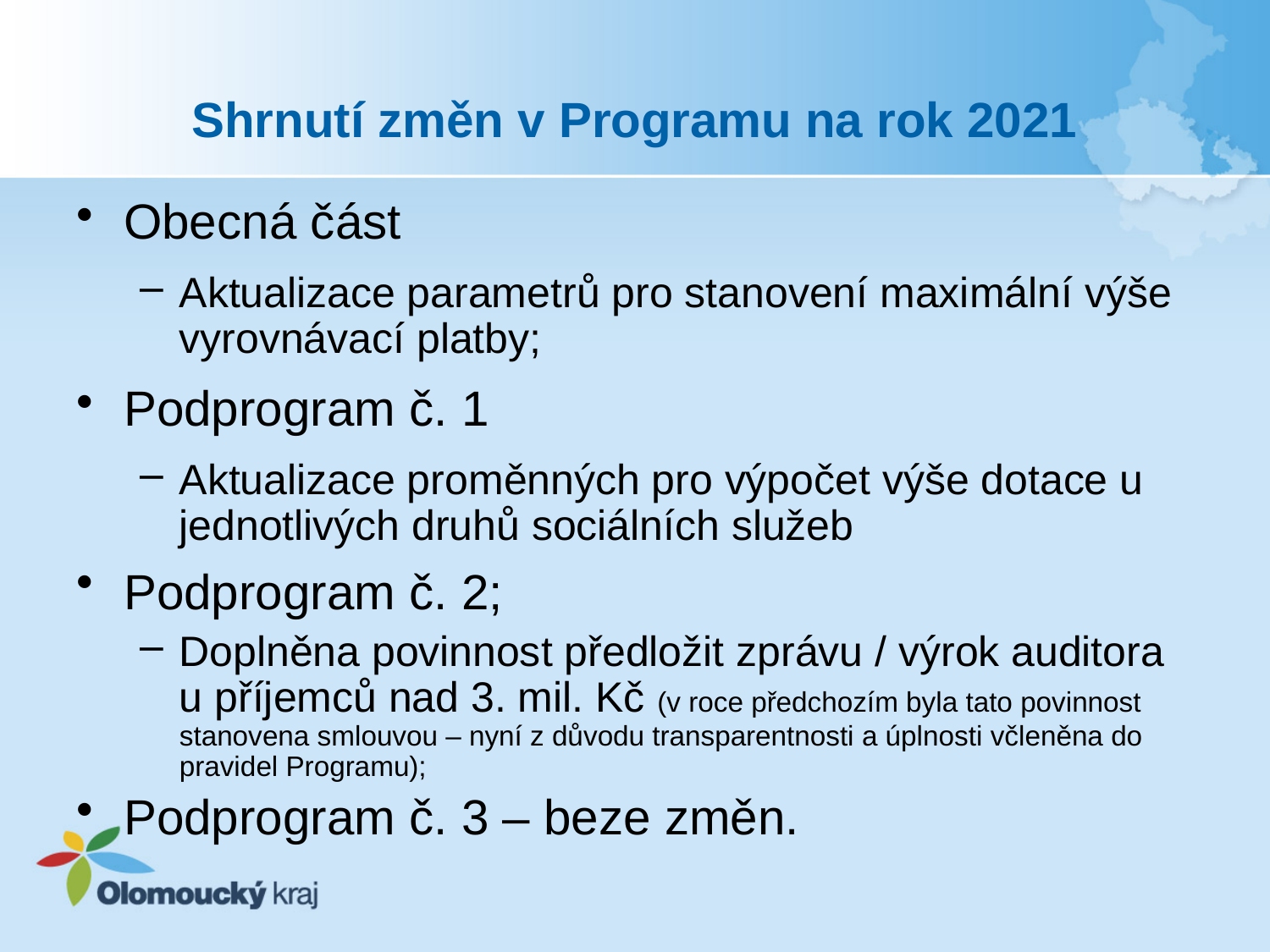

# Shrnutí změn v Programu na rok 2021
Obecná část
Aktualizace parametrů pro stanovení maximální výše vyrovnávací platby;
Podprogram č. 1
Aktualizace proměnných pro výpočet výše dotace u jednotlivých druhů sociálních služeb
Podprogram č. 2;
Doplněna povinnost předložit zprávu / výrok auditora u příjemců nad 3. mil. Kč (v roce předchozím byla tato povinnost stanovena smlouvou – nyní z důvodu transparentnosti a úplnosti včleněna do pravidel Programu);
Podprogram č. 3 – beze změn.